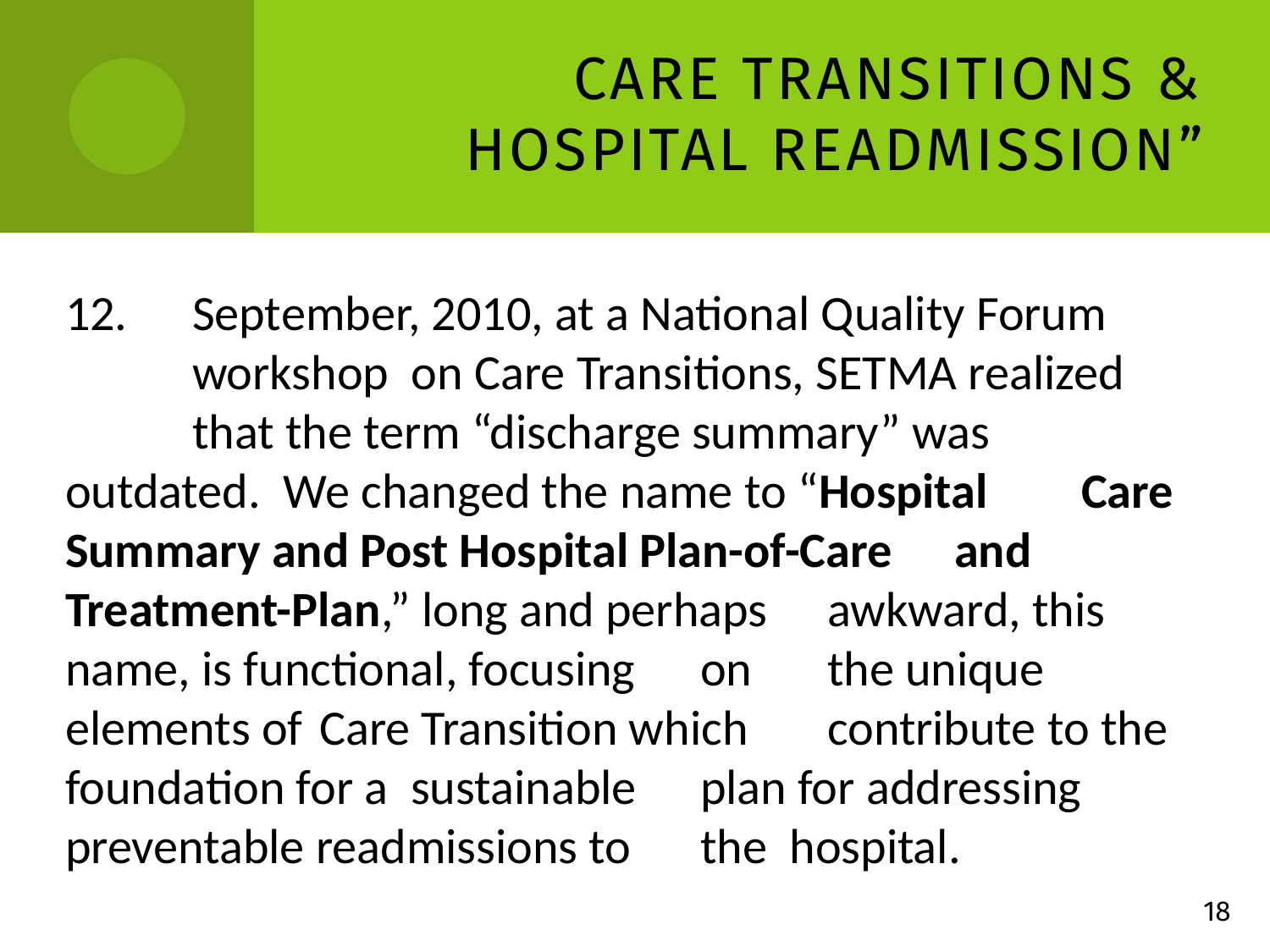

# Care Transitions & Hospital Readmission”
12. 	September, 2010, at a National Quality Forum 	workshop  on Care Transitions, SETMA realized 	that the term “discharge summary” was 	outdated.  We changed the name to “Hospital 	Care Summary and Post Hospital Plan-of-Care 	and Treatment-Plan,” long and perhaps  	awkward, this name, is functional, focusing 	on 	the unique  elements of 	Care Transition which  	contribute to the foundation for a  sustainable	plan for addressing preventable readmissions to 	the  hospital.

18